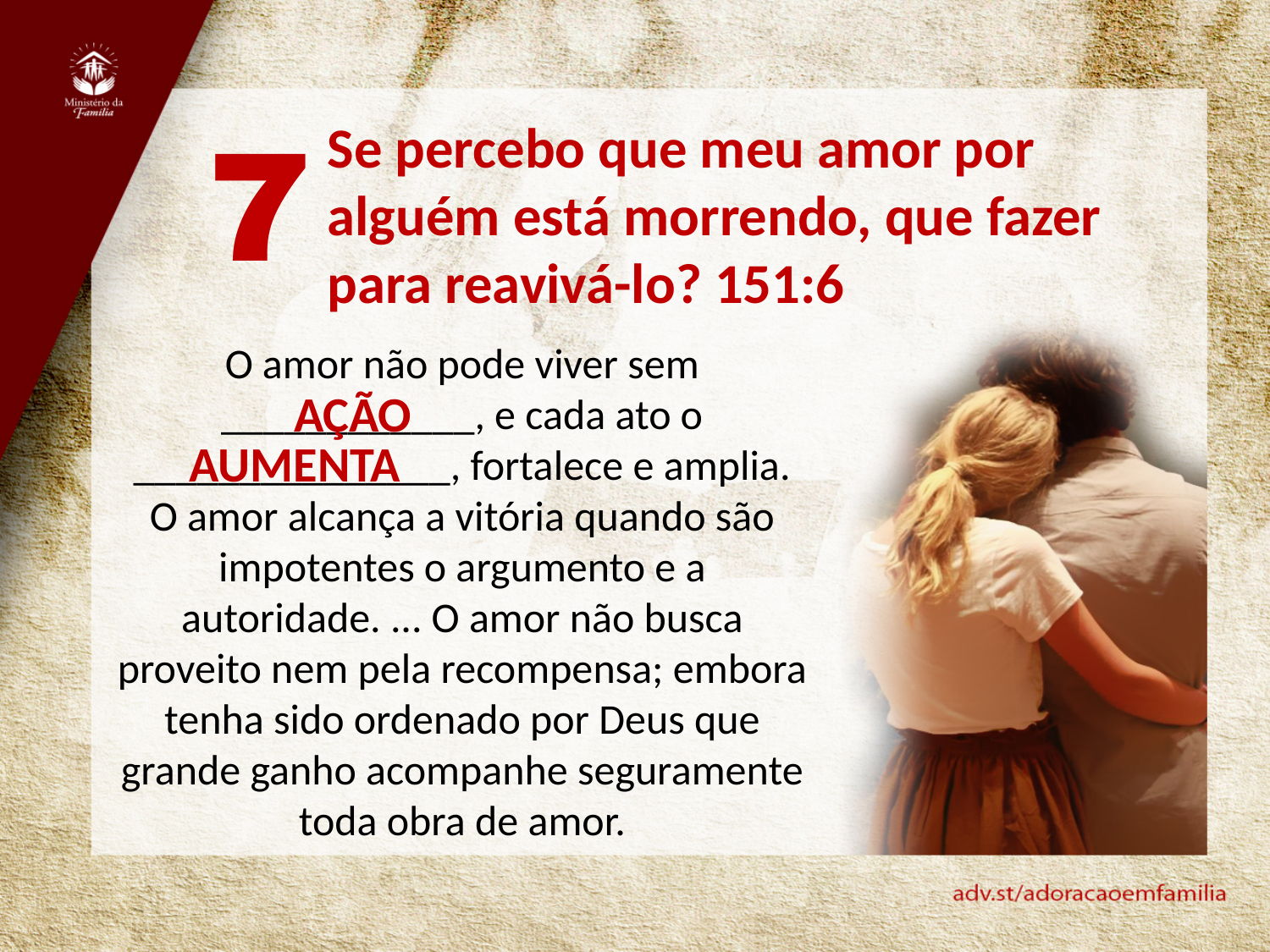

7
Se percebo que meu amor por alguém está morrendo, que fazer para reavivá-lo? 151:6
O amor não pode viver sem ____________, e cada ato o _______________, fortalece e amplia. O amor alcança a vitória quando são impotentes o argumento e a autoridade. ... O amor não busca proveito nem pela recompensa; embora tenha sido ordenado por Deus que grande ganho acompanhe seguramente toda obra de amor.
AÇÃO
AUMENTA